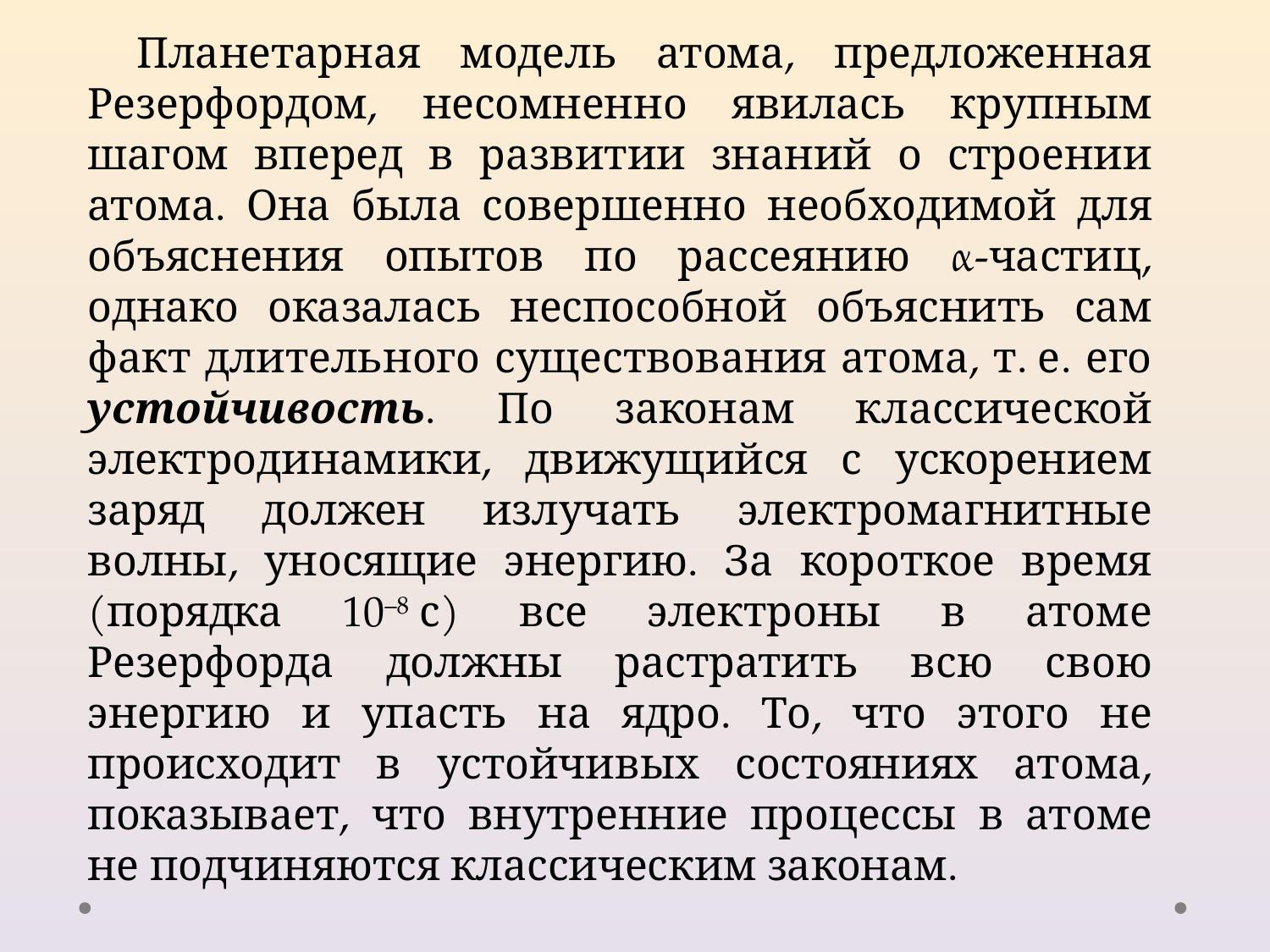

Планетарная модель атома, предложенная Резерфордом, несомненно явилась крупным шагом вперед в развитии знаний о строении атома. Она была совершенно необходимой для объяснения опытов по рассеянию α-частиц, однако оказалась неспособной объяснить сам факт длительного существования атома, т. е. его устойчивость. По законам классической электродинамики, движущийся с ускорением заряд должен излучать электромагнитные волны, уносящие энергию. За короткое время (порядка 10–8 с) все электроны в атоме Резерфорда должны растратить всю свою энергию и упасть на ядро. То, что этого не происходит в устойчивых состояниях атома, показывает, что внутренние процессы в атоме не подчиняются классическим законам.